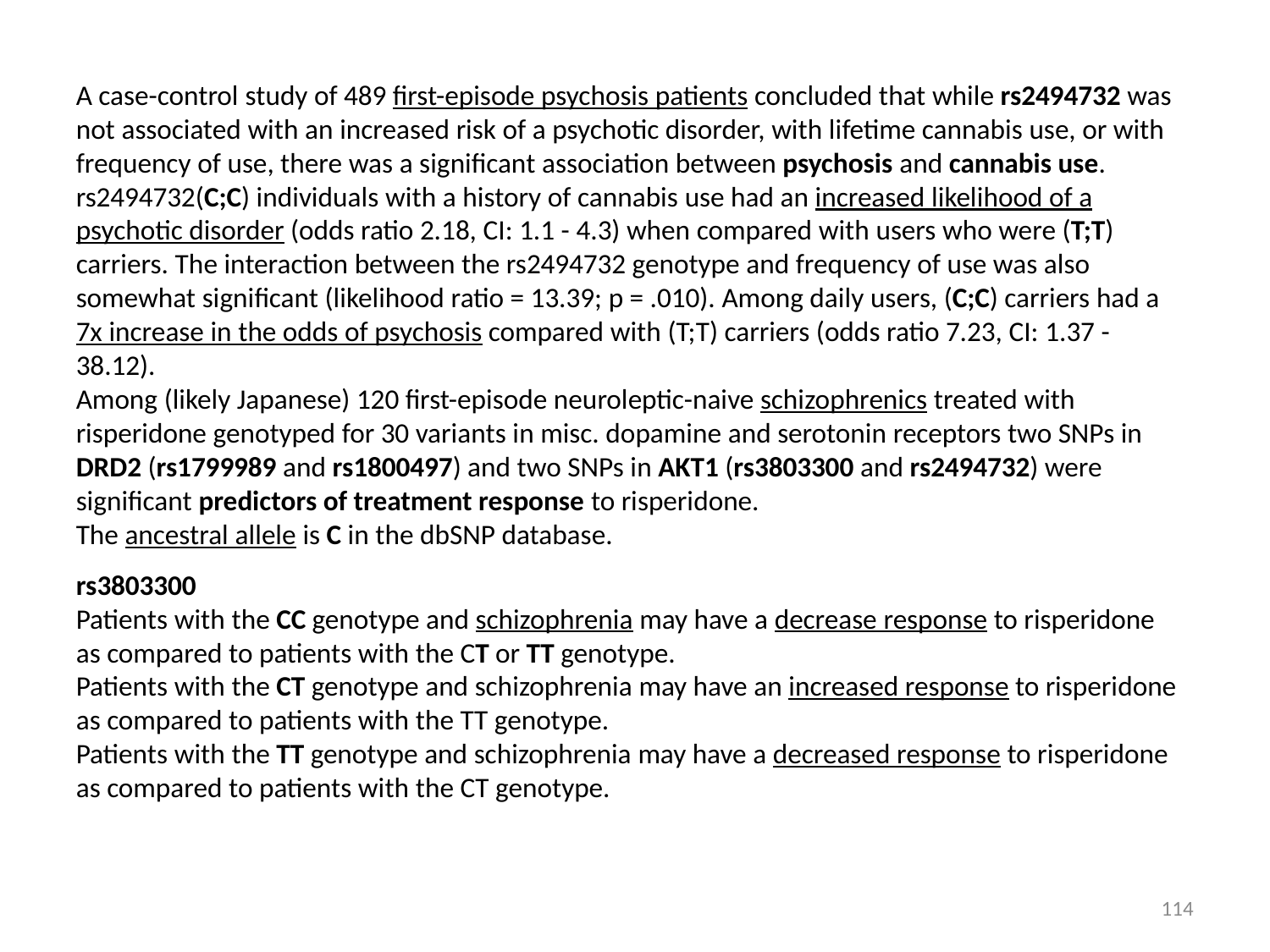

A case-control study of 489 first-episode psychosis patients concluded that while rs2494732 was not associated with an increased risk of a psychotic disorder, with lifetime cannabis use, or with frequency of use, there was a significant association between psychosis and cannabis use. rs2494732(C;C) individuals with a history of cannabis use had an increased likelihood of a psychotic disorder (odds ratio 2.18, CI: 1.1 - 4.3) when compared with users who were (T;T) carriers. The interaction between the rs2494732 genotype and frequency of use was also somewhat significant (likelihood ratio = 13.39; p = .010). Among daily users, (C;C) carriers had a 7x increase in the odds of psychosis compared with (T;T) carriers (odds ratio 7.23, CI: 1.37 - 38.12).
Among (likely Japanese) 120 first-episode neuroleptic-naive schizophrenics treated with risperidone genotyped for 30 variants in misc. dopamine and serotonin receptors two SNPs in DRD2 (rs1799989 and rs1800497) and two SNPs in AKT1 (rs3803300 and rs2494732) were significant predictors of treatment response to risperidone.
The ancestral allele is C in the dbSNP database.

rs3803300
Patients with the CC genotype and schizophrenia may have a decrease response to risperidone as compared to patients with the CT or TT genotype.
Patients with the CT genotype and schizophrenia may have an increased response to risperidone as compared to patients with the TT genotype.
Patients with the TT genotype and schizophrenia may have a decreased response to risperidone as compared to patients with the CT genotype.
114